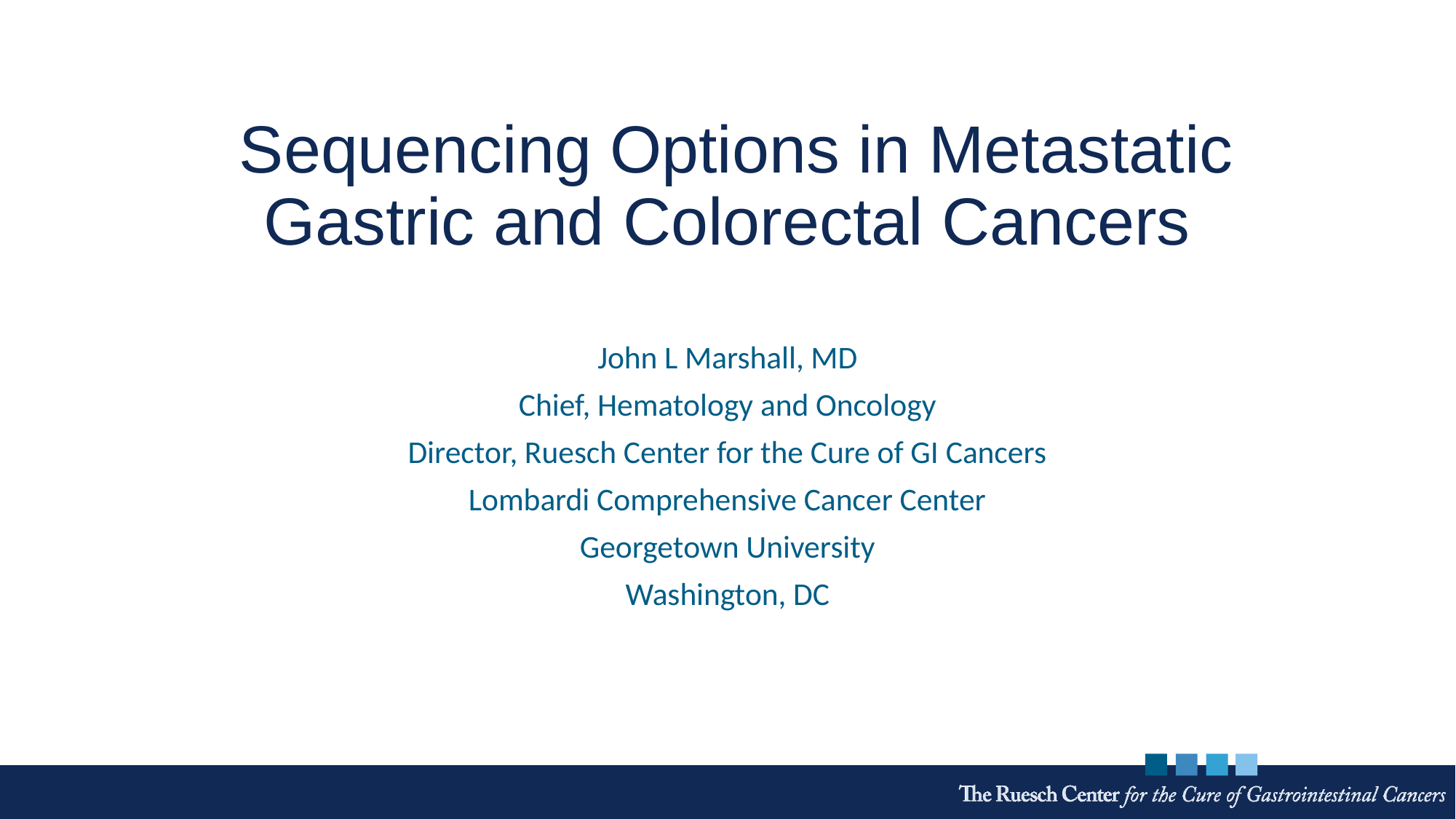

# Sequencing Options in Metastatic Gastric and Colorectal Cancers
John L Marshall, MD
Chief, Hematology and Oncology
Director, Ruesch Center for the Cure of GI Cancers
Lombardi Comprehensive Cancer Center
Georgetown University
Washington, DC